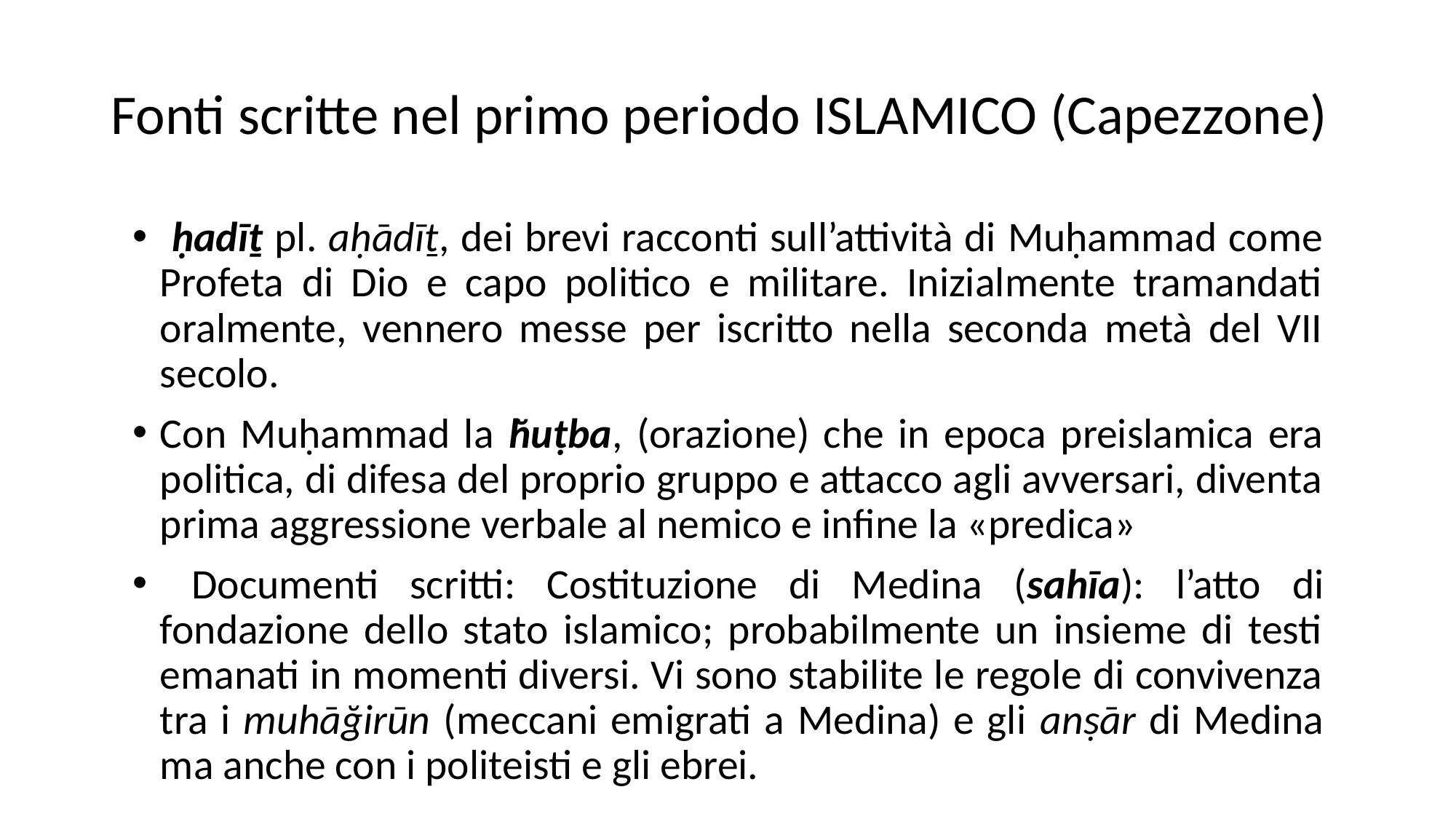

# Fonti scritte nel primo periodo ISLAMICO (Capezzone)
 ḥadīṯ pl. aḥādīṯ, dei brevi racconti sull’attività di Muḥammad come Profeta di Dio e capo politico e militare. Inizialmente tramandati oralmente, vennero messe per iscritto nella seconda metà del VII secolo.
Con Muḥammad la ḫuṭba, (orazione) che in epoca preislamica era politica, di difesa del proprio gruppo e attacco agli avversari, diventa prima aggressione verbale al nemico e infine la «predica»
 Documenti scritti: Costituzione di Medina (sahīa): l’atto di fondazione dello stato islamico; probabilmente un insieme di testi emanati in momenti diversi. Vi sono stabilite le regole di convivenza tra i muhāğirūn (meccani emigrati a Medina) e gli anṣār di Medina ma anche con i politeisti e gli ebrei.